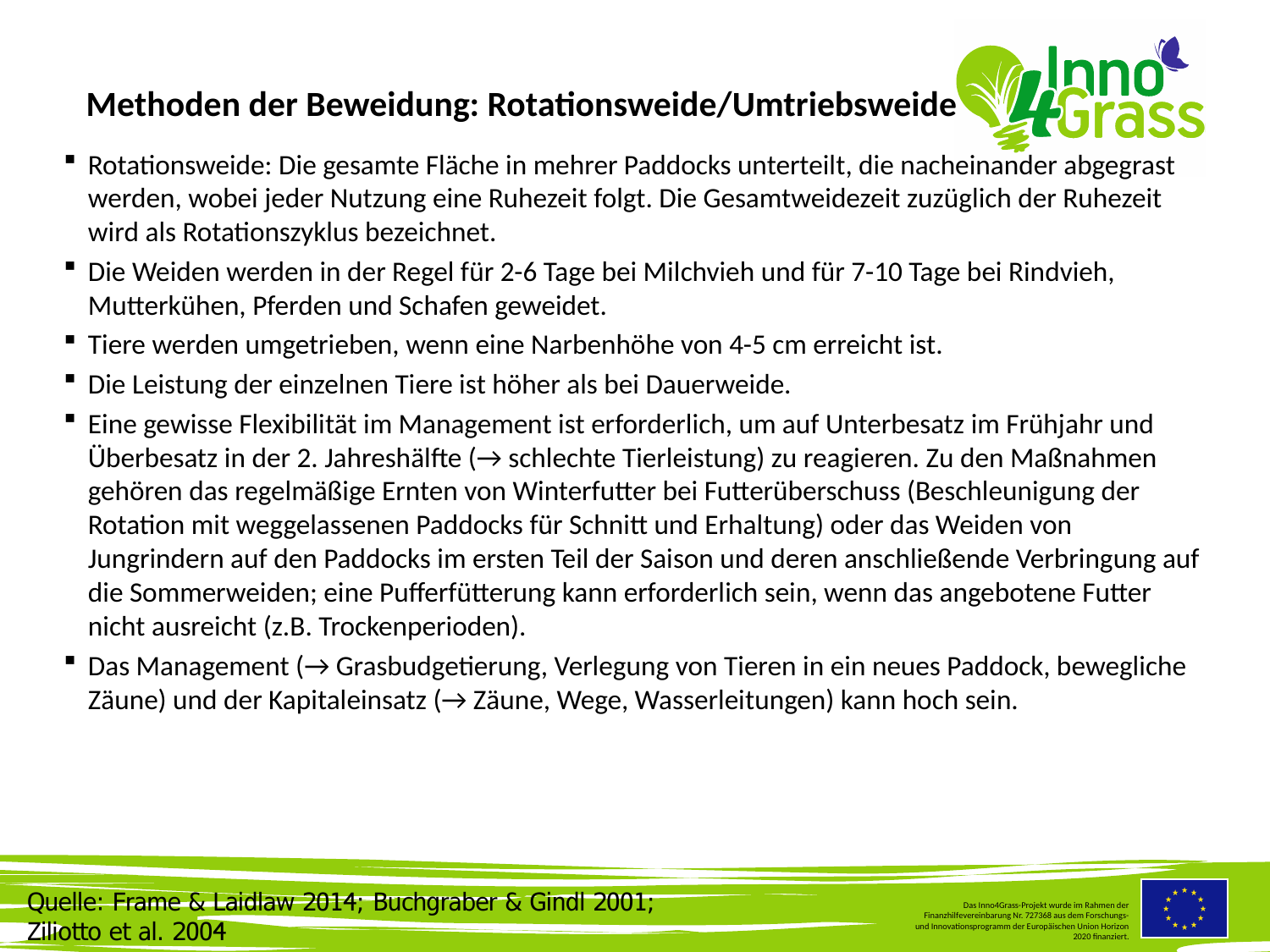

#
Methoden der Beweidung: Rotationsweide/Umtriebsweide
Rotationsweide: Die gesamte Fläche in mehrer Paddocks unterteilt, die nacheinander abgegrast werden, wobei jeder Nutzung eine Ruhezeit folgt. Die Gesamtweidezeit zuzüglich der Ruhezeit wird als Rotationszyklus bezeichnet.
Die Weiden werden in der Regel für 2-6 Tage bei Milchvieh und für 7-10 Tage bei Rindvieh, Mutterkühen, Pferden und Schafen geweidet.
Tiere werden umgetrieben, wenn eine Narbenhöhe von 4-5 cm erreicht ist.
Die Leistung der einzelnen Tiere ist höher als bei Dauerweide.
Eine gewisse Flexibilität im Management ist erforderlich, um auf Unterbesatz im Frühjahr und Überbesatz in der 2. Jahreshälfte (→ schlechte Tierleistung) zu reagieren. Zu den Maßnahmen gehören das regelmäßige Ernten von Winterfutter bei Futterüberschuss (Beschleunigung der Rotation mit weggelassenen Paddocks für Schnitt und Erhaltung) oder das Weiden von Jungrindern auf den Paddocks im ersten Teil der Saison und deren anschließende Verbringung auf die Sommerweiden; eine Pufferfütterung kann erforderlich sein, wenn das angebotene Futter nicht ausreicht (z.B. Trockenperioden).
Das Management (→ Grasbudgetierung, Verlegung von Tieren in ein neues Paddock, bewegliche Zäune) und der Kapitaleinsatz (→ Zäune, Wege, Wasserleitungen) kann hoch sein.

Quelle: Frame & Laidlaw 2014; Buchgraber & Gindl 2001;
Ziliotto et al. 2004